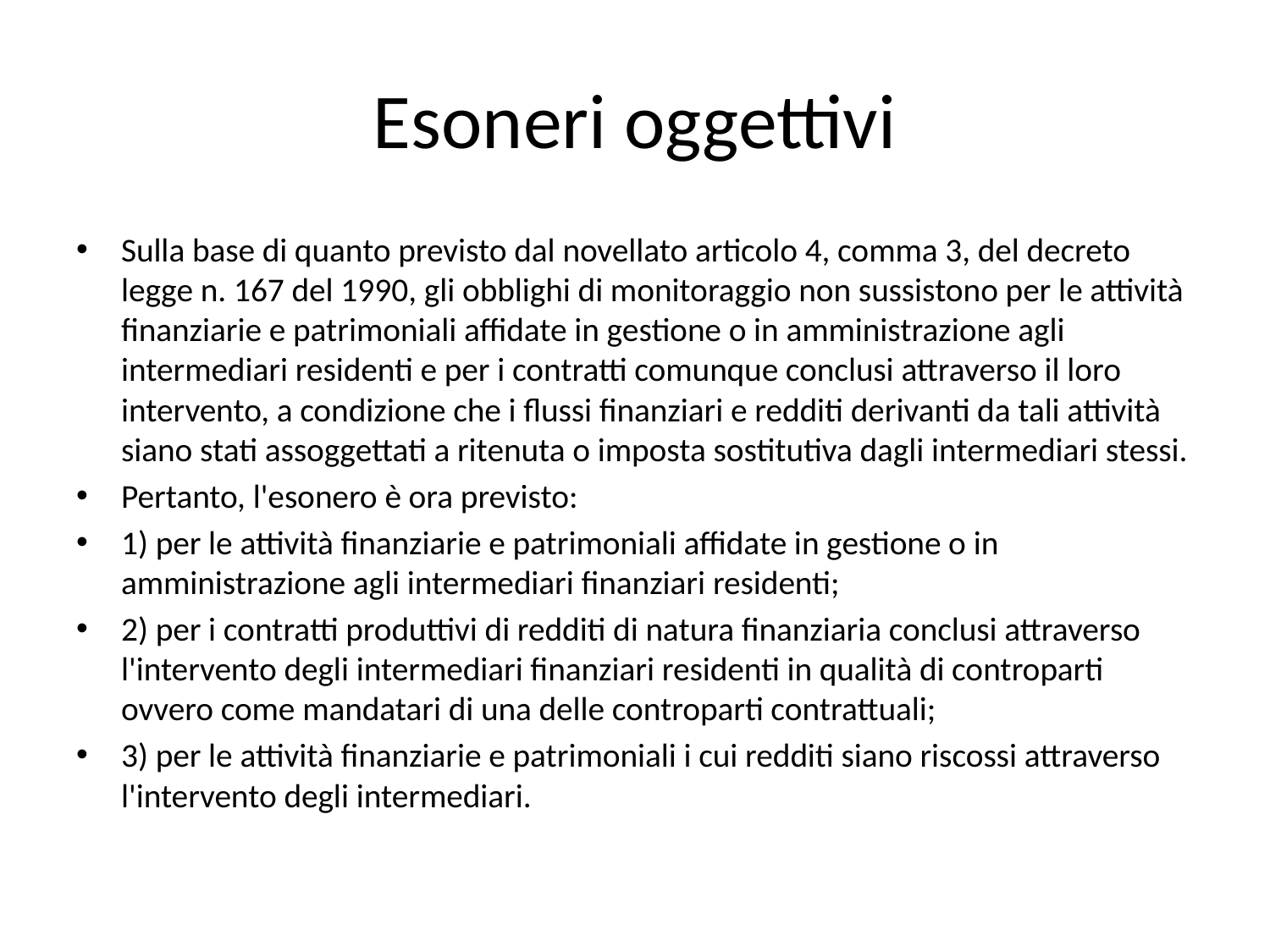

# Esoneri oggettivi
Sulla base di quanto previsto dal novellato articolo 4, comma 3, del decreto legge n. 167 del 1990, gli obblighi di monitoraggio non sussistono per le attività finanziarie e patrimoniali affidate in gestione o in amministrazione agli intermediari residenti e per i contratti comunque conclusi attraverso il loro intervento, a condizione che i flussi finanziari e redditi derivanti da tali attività siano stati assoggettati a ritenuta o imposta sostitutiva dagli intermediari stessi.
Pertanto, l'esonero è ora previsto:
1) per le attività finanziarie e patrimoniali affidate in gestione o in amministrazione agli intermediari finanziari residenti;
2) per i contratti produttivi di redditi di natura finanziaria conclusi attraverso l'intervento degli intermediari finanziari residenti in qualità di controparti ovvero come mandatari di una delle controparti contrattuali;
3) per le attività finanziarie e patrimoniali i cui redditi siano riscossi attraverso l'intervento degli intermediari.